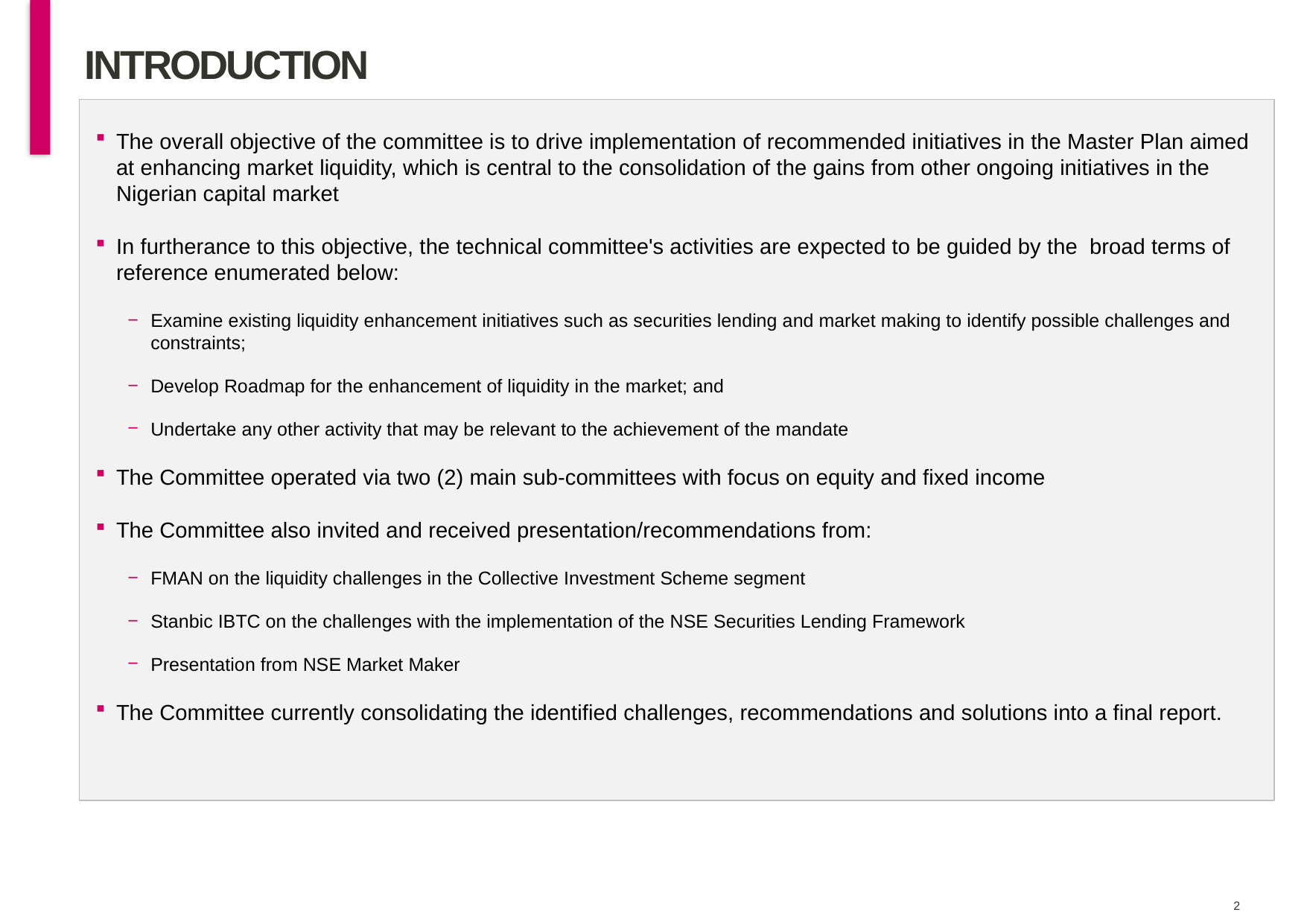

# INTRODUCTION

The overall objective of the committee is to drive implementation of recommended initiatives in the Master Plan aimed at enhancing market liquidity, which is central to the consolidation of the gains from other ongoing initiatives in the Nigerian capital market
In furtherance to this objective, the technical committee's activities are expected to be guided by the  broad terms of reference enumerated below:
Examine existing liquidity enhancement initiatives such as securities lending and market making to identify possible challenges and constraints;
Develop Roadmap for the enhancement of liquidity in the market; and
Undertake any other activity that may be relevant to the achievement of the mandate
The Committee operated via two (2) main sub-committees with focus on equity and fixed income
The Committee also invited and received presentation/recommendations from:
FMAN on the liquidity challenges in the Collective Investment Scheme segment
Stanbic IBTC on the challenges with the implementation of the NSE Securities Lending Framework
Presentation from NSE Market Maker
The Committee currently consolidating the identified challenges, recommendations and solutions into a final report.

2